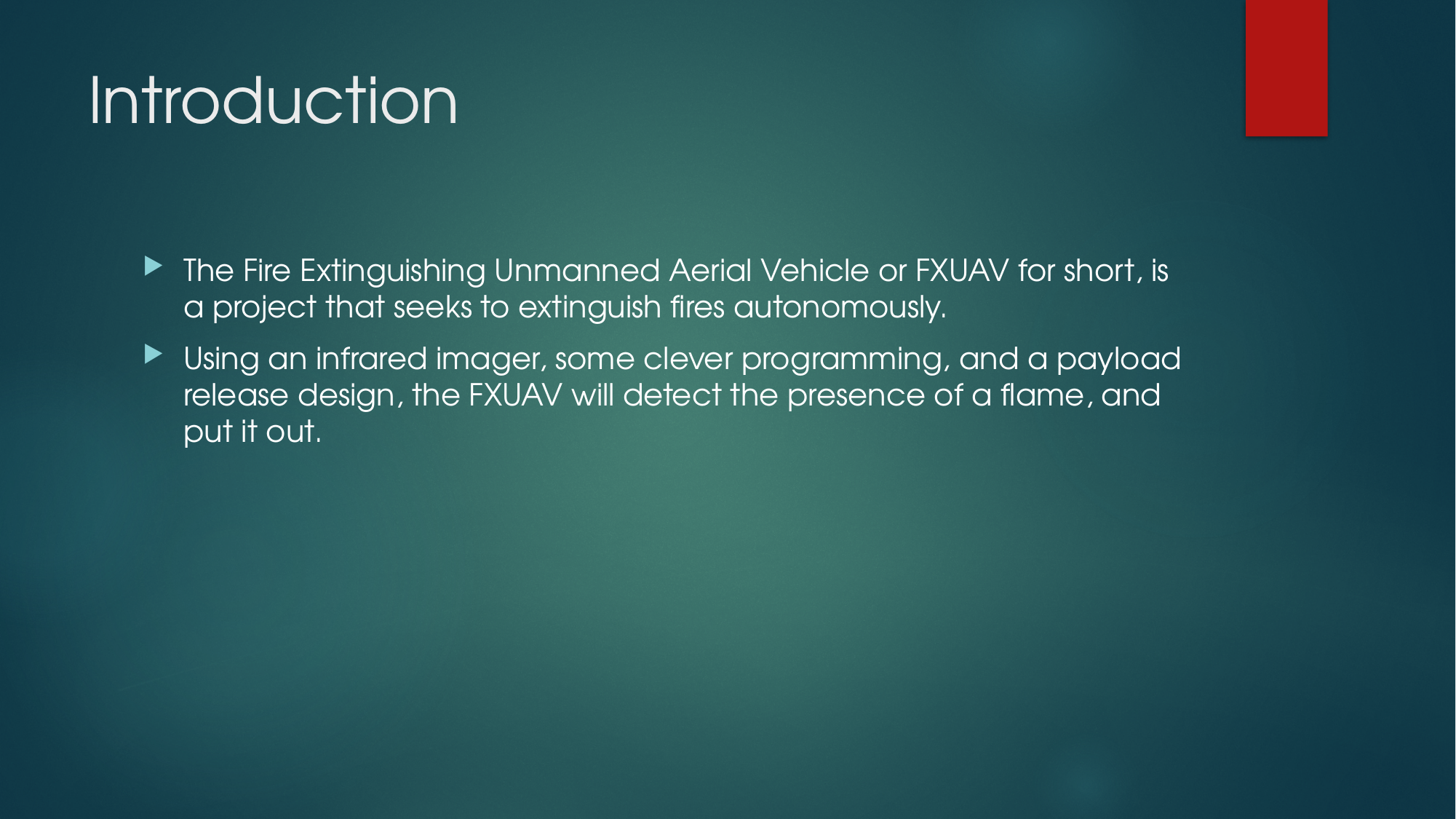

# Introduction
The Fire Extinguishing Unmanned Aerial Vehicle or FXUAV for short, is a project that seeks to extinguish fires autonomously.
Using an infrared imager, some clever programming, and a payload release design, the FXUAV will detect the presence of a flame, and put it out.